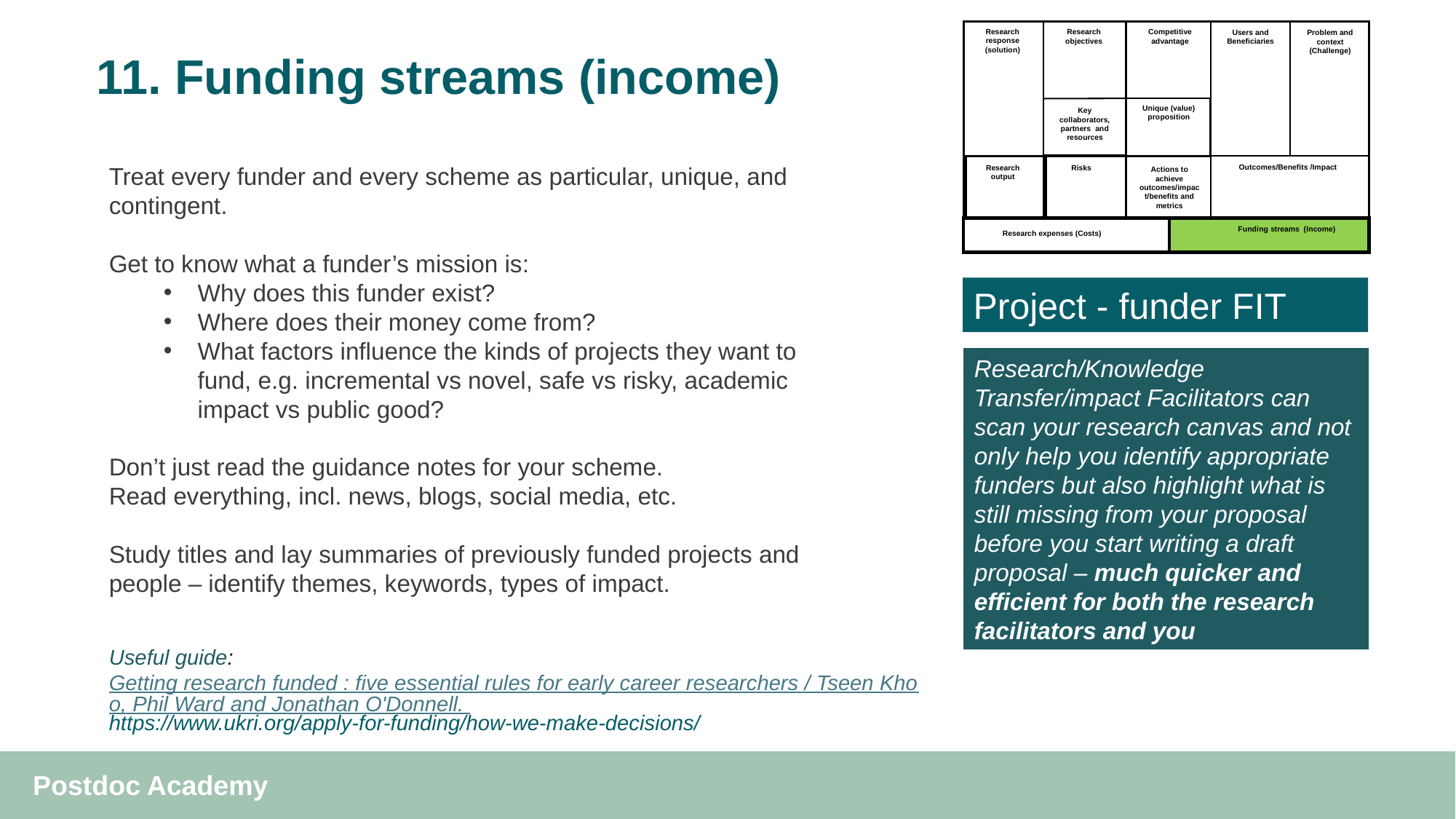

# 11. Funding streams (income)

Research response (solution)

Research objectives

Competitive advantage

Users and Beneficiaries

Problem and context (Challenge)
Unique (value) proposition

Key collaborators, partners  and resources

Treat every funder and every scheme as particular, unique, and contingent.

Get to know what a funder’s mission is:
Why does this funder exist?
Where does their money come from?
What factors influence the kinds of projects they want to fund, e.g. incremental vs novel, safe vs risky, academic impact vs public good?

Don’t just read the guidance notes for your scheme. Read everything, incl. news, blogs, social media, etc.

Study titles and lay summaries of previously funded projects and people – identify themes, keywords, types of impact.
v
Outcomes/Benefits /Impact
Research output

Risks

Actions to achieve outcomes/impact/benefits and metrics

Funding streams  (Income)
Research expenses (Costs)

Project - funder FIT
Research/Knowledge Transfer/impact Facilitators can scan your research canvas and not only help you identify appropriate funders but also highlight what is still missing from your proposal before you start writing a draft proposal – much quicker and efficient for both the research facilitators and you
Useful guide: Getting research funded : five essential rules for early career researchers / Tseen Khoo, Phil Ward and Jonathan O'Donnell.
https://www.ukri.org/apply-for-funding/how-we-make-decisions/